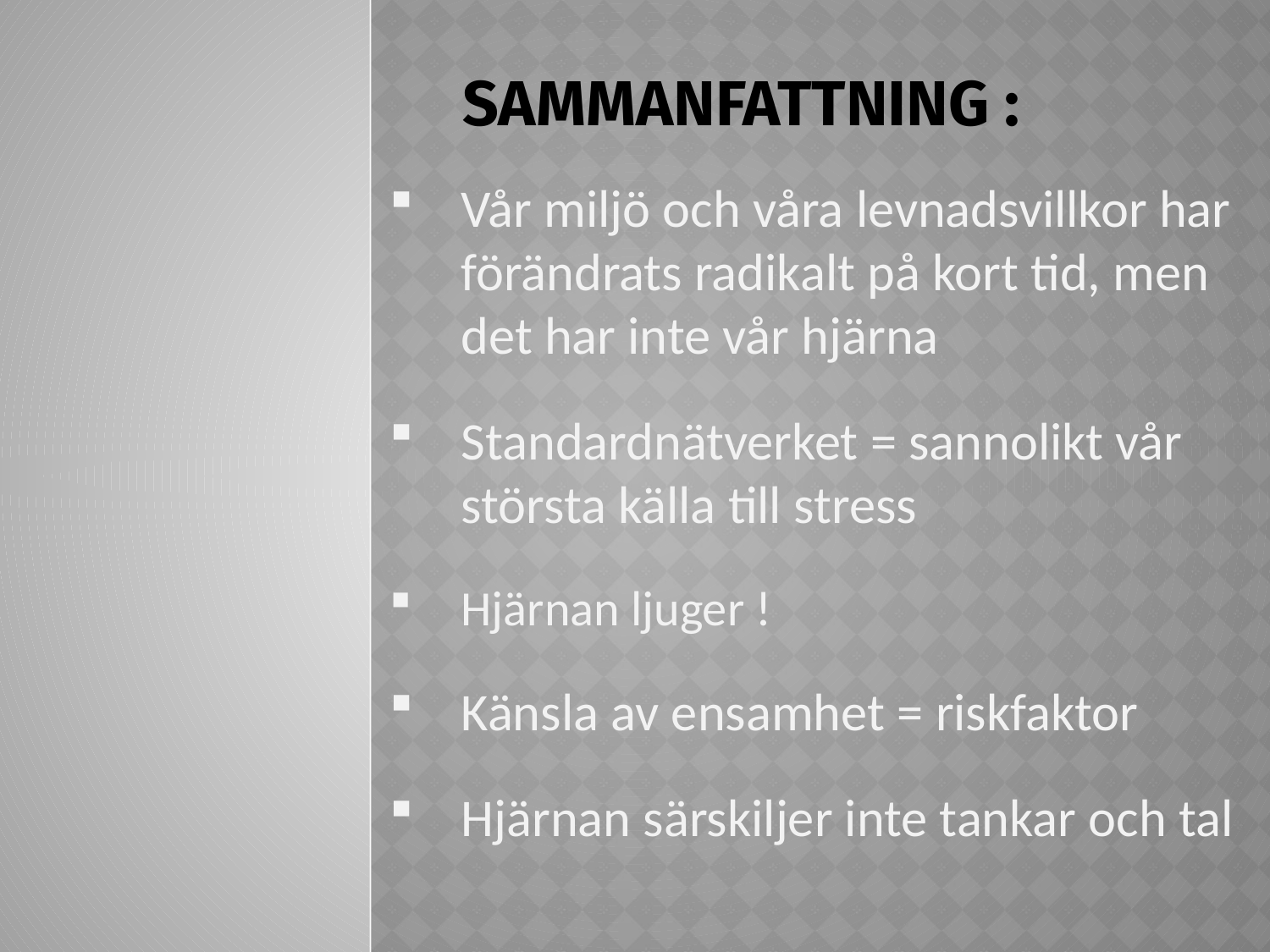

# Sammanfattning :

Vår miljö och våra levnadsvillkor har förändrats radikalt på kort tid, men det har inte vår hjärna

Standardnätverket = sannolikt vår största källa till stress

Hjärnan ljuger !

Känsla av ensamhet = riskfaktor

Hjärnan särskiljer inte tankar och tal